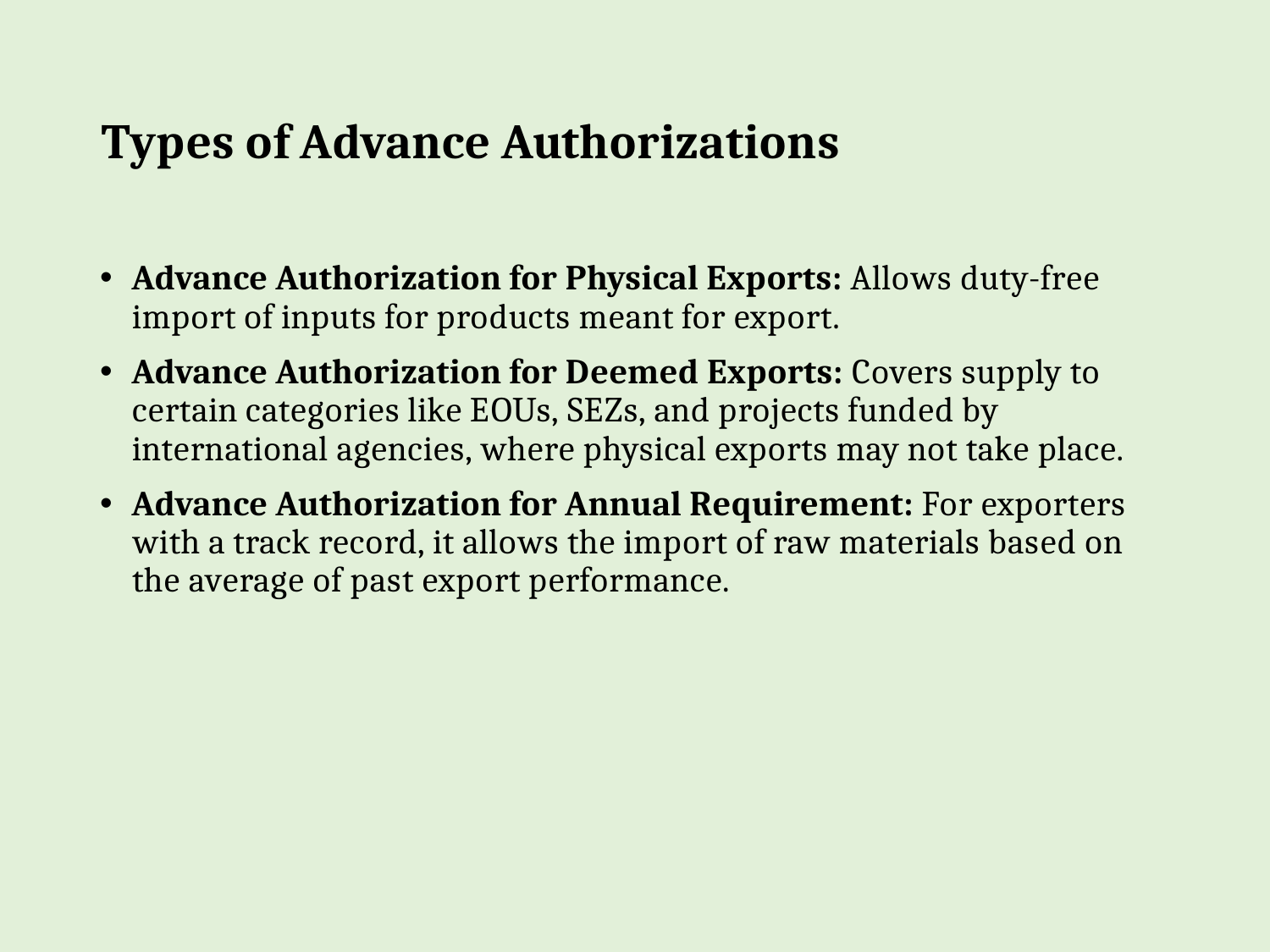

# Types of Advance Authorizations
Advance Authorization for Physical Exports: Allows duty-free import of inputs for products meant for export.
Advance Authorization for Deemed Exports: Covers supply to certain categories like EOUs, SEZs, and projects funded by international agencies, where physical exports may not take place.
Advance Authorization for Annual Requirement: For exporters with a track record, it allows the import of raw materials based on the average of past export performance.